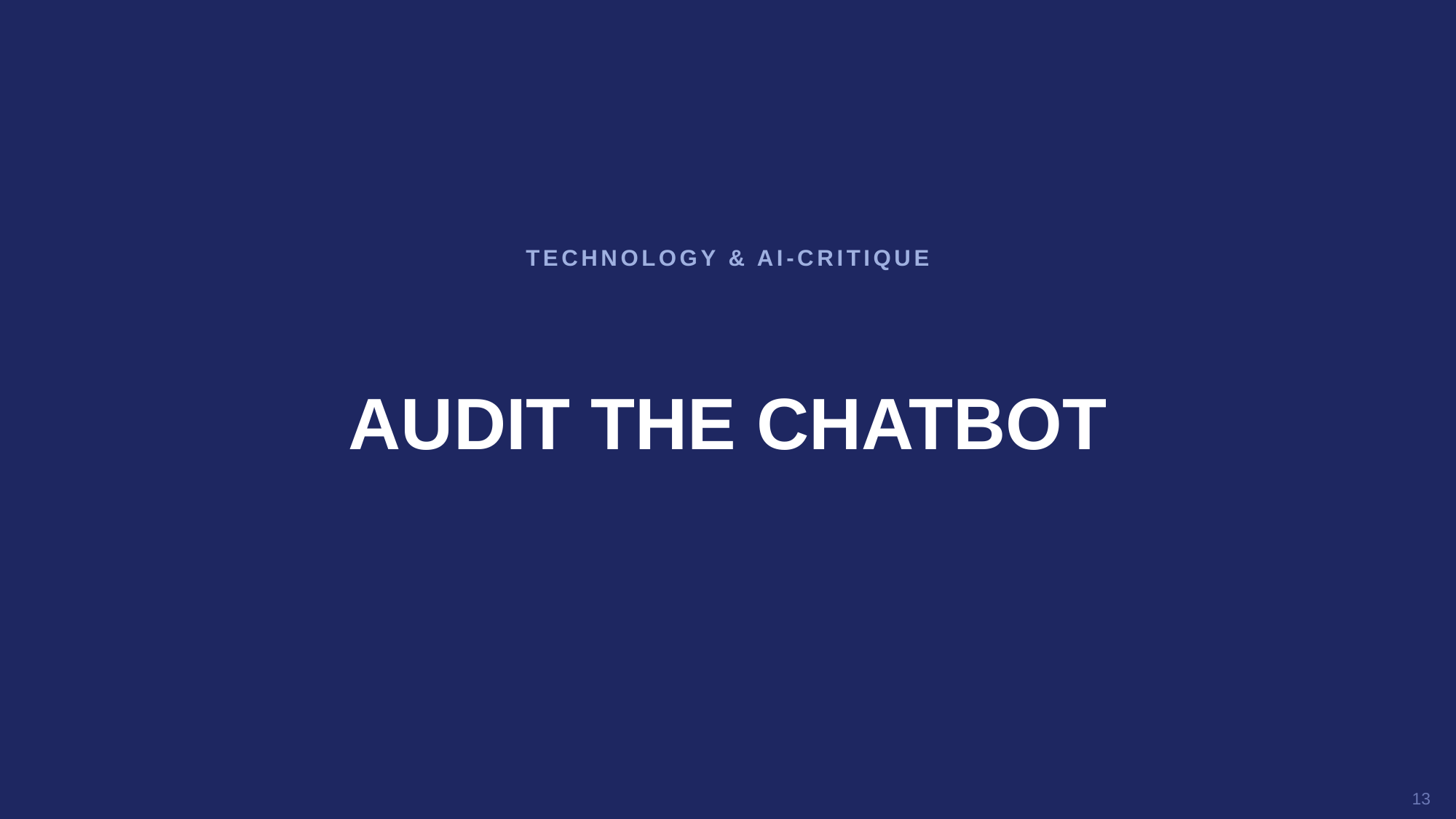

TECHNOLOGY & AI-CRITIQUE
AUDIT THE CHATBOT
13